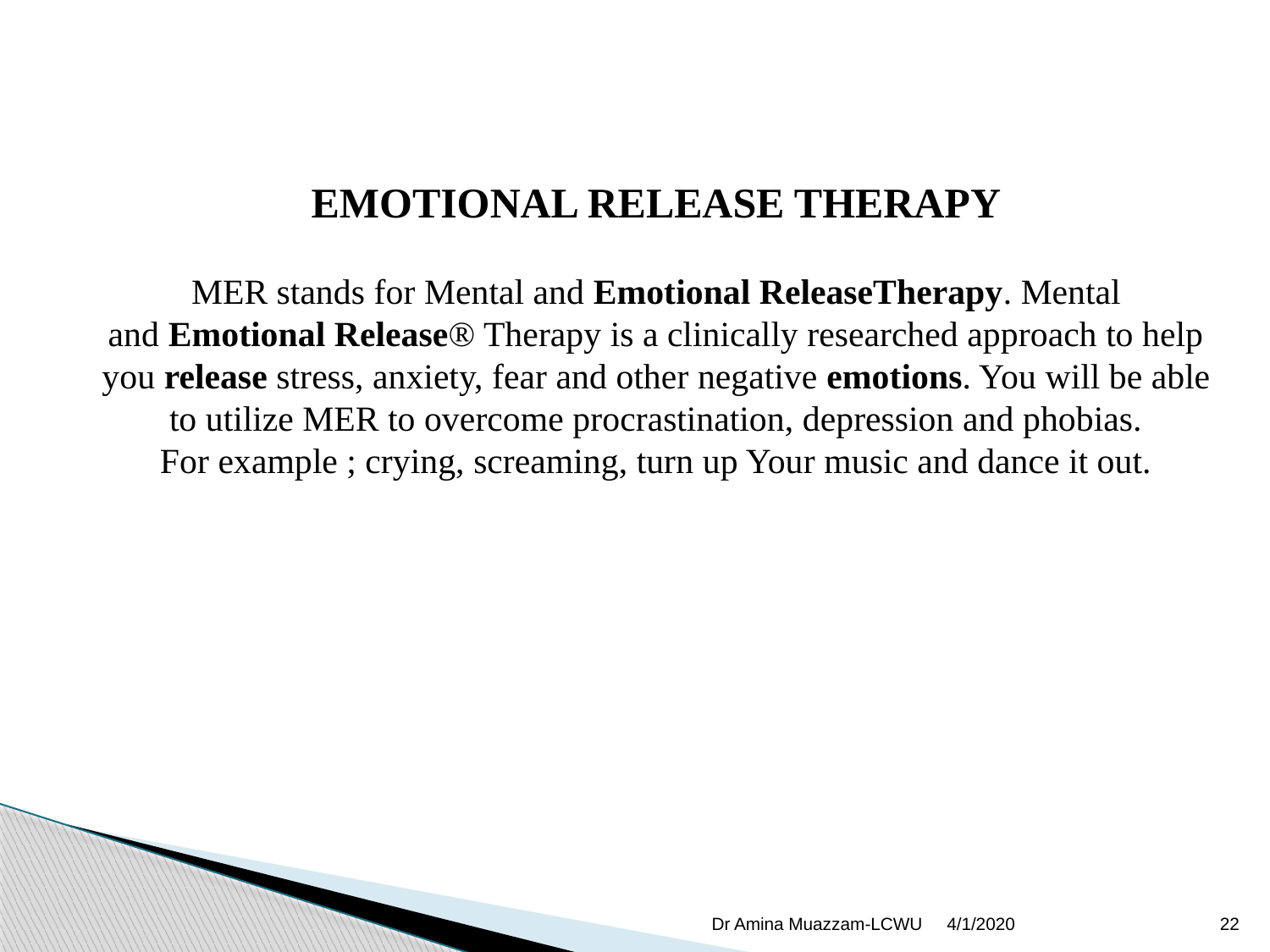

EMOTIONAL RELEASE THERAPY

MER stands for Mental and Emotional ReleaseTherapy. Mental and Emotional Release® Therapy is a clinically researched approach to help you release stress, anxiety, fear and other negative emotions. You will be able to utilize MER to overcome procrastination, depression and phobias.
For example ; crying, screaming, turn up Your music and dance it out.

Dr Amina Muazzam-LCWU
4/1/2020
22